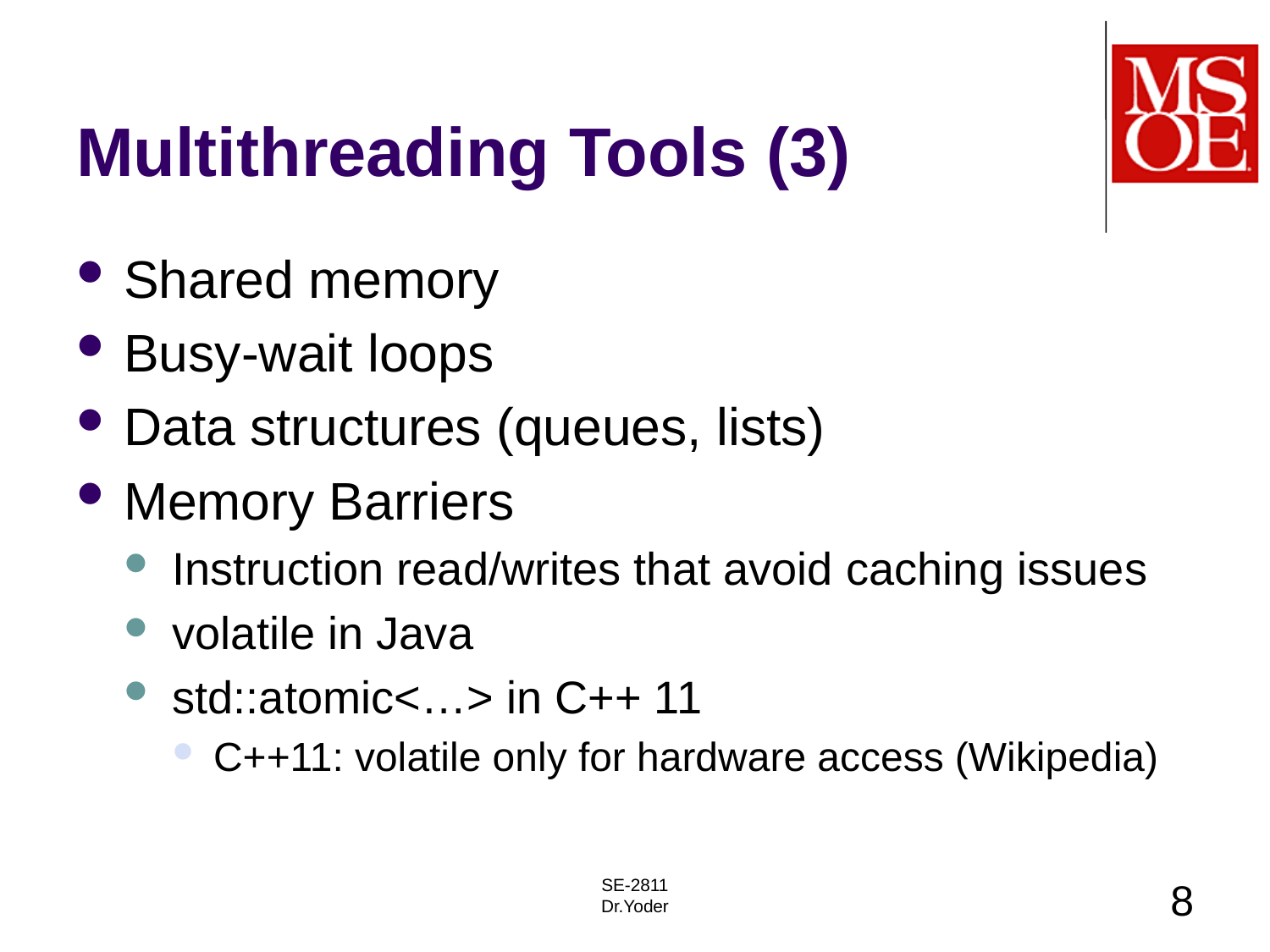

# Multithreading Tools (3)
Shared memory
Busy-wait loops
Data structures (queues, lists)
Memory Barriers
Instruction read/writes that avoid caching issues
volatile in Java
std::atomic<…> in C++ 11
C++11: volatile only for hardware access (Wikipedia)
SE-2811
Dr.Yoder
8